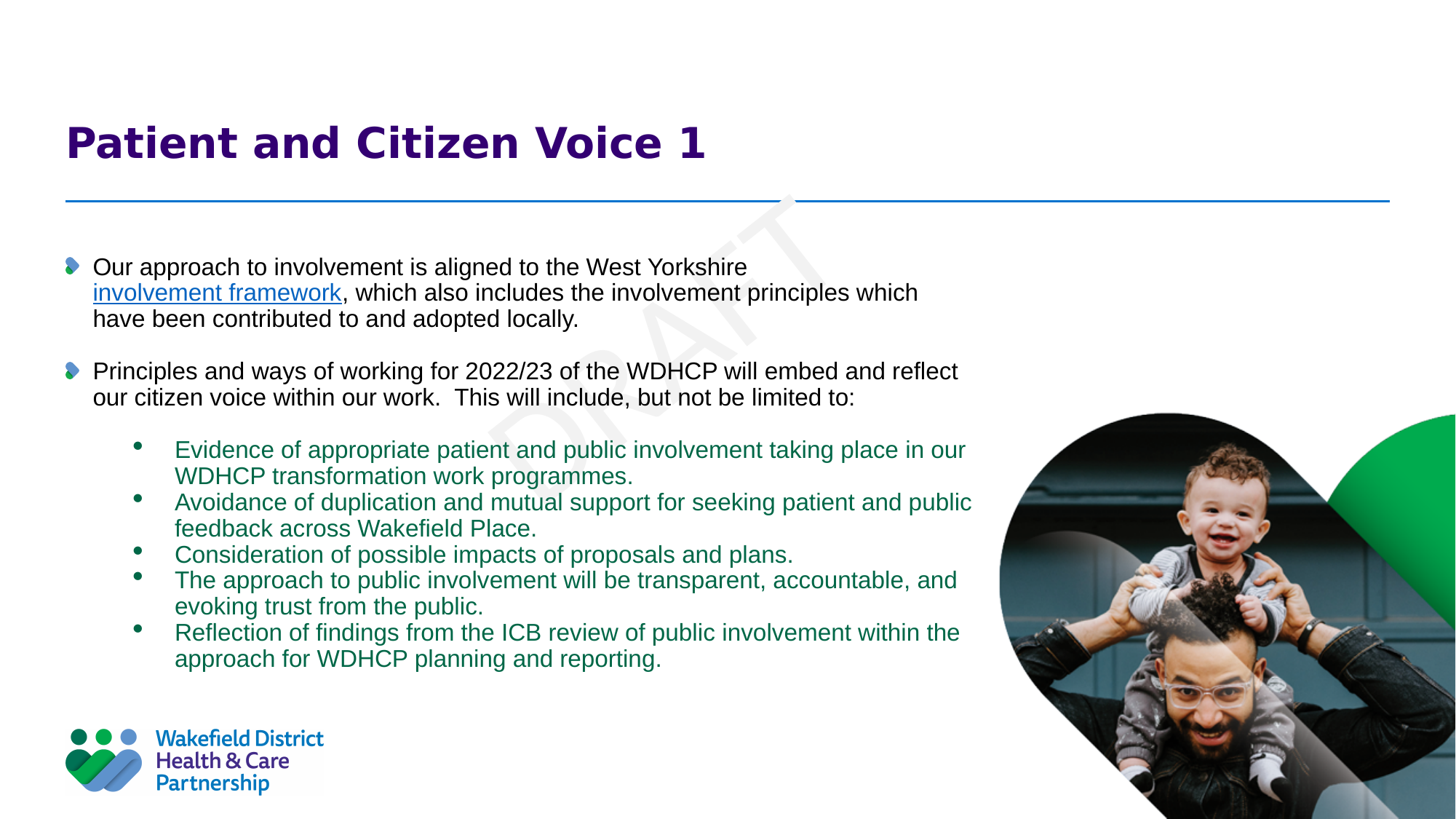

# Patient and Citizen Voice 1
Our approach to involvement is aligned to the West Yorkshire involvement framework, which also includes the involvement principles which have been contributed to and adopted locally.

Principles and ways of working for 2022/23 of the WDHCP will embed and reflect our citizen voice within our work.  This will include, but not be limited to:

Evidence of appropriate patient and public involvement taking place in our WDHCP transformation work programmes.
Avoidance of duplication and mutual support for seeking patient and public feedback across Wakefield Place.
Consideration of possible impacts of proposals and plans.
The approach to public involvement will be transparent, accountable, and evoking trust from the public.
Reflection of findings from the ICB review of public involvement within the approach for WDHCP planning and reporting.

DRAFT